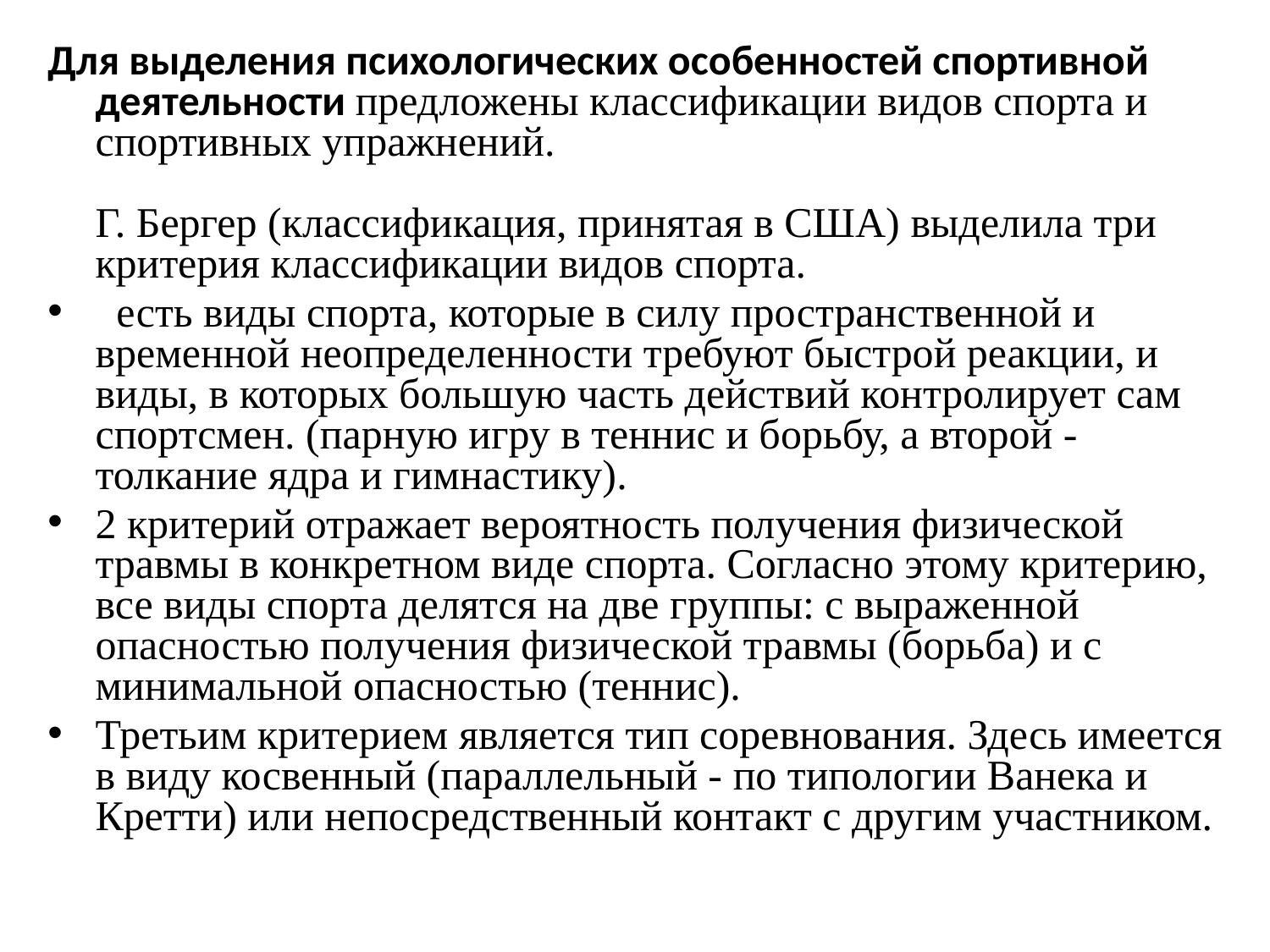

Для выделения психологических особенностей спортивной деятельности предложены классификации видов спорта и спортивных упражнений.
 
Г. Бергер (классификация, принятая в США) выделила три критерия классификации видов спорта.
  есть виды спорта, которые в силу пространственной и временной неопределенности требуют быстрой реакции, и виды, в которых большую часть действий контролирует сам спортсмен. (парную игру в теннис и борьбу, а второй - толкание ядра и гимнастику).
2 критерий отражает вероятность получения физической травмы в конкретном виде спорта. Согласно этому критерию, все виды спорта делятся на две группы: с выраженной опасностью получения физической травмы (борьба) и с минимальной опасностью (теннис).
Третьим критерием является тип соревнования. Здесь имеется в виду косвенный (параллельный - по типологии Ванека и Кретти) или непосредственный контакт с другим участником.